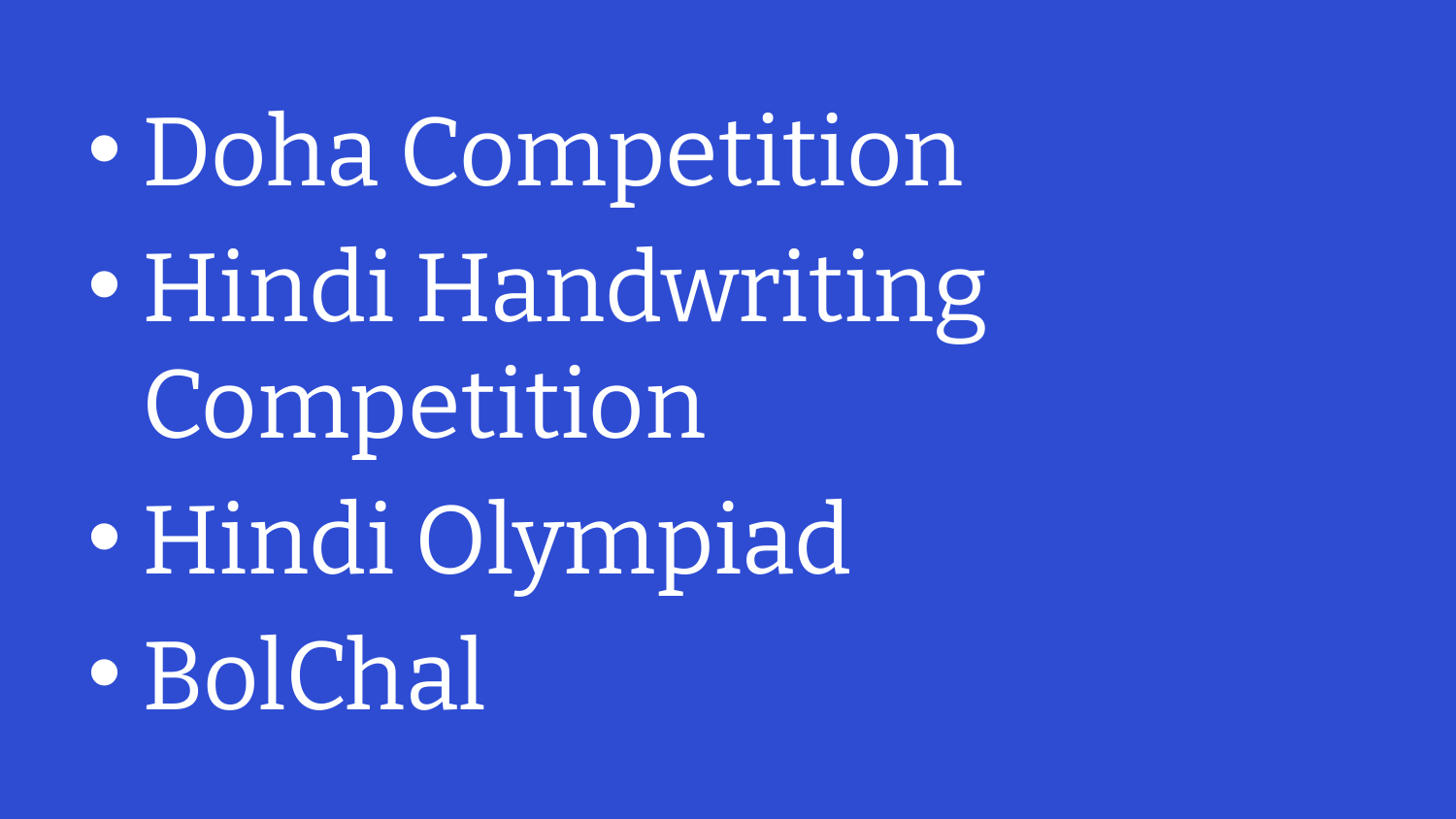

Doha Competition
Hindi Handwriting Competition
Hindi Olympiad
BolChal